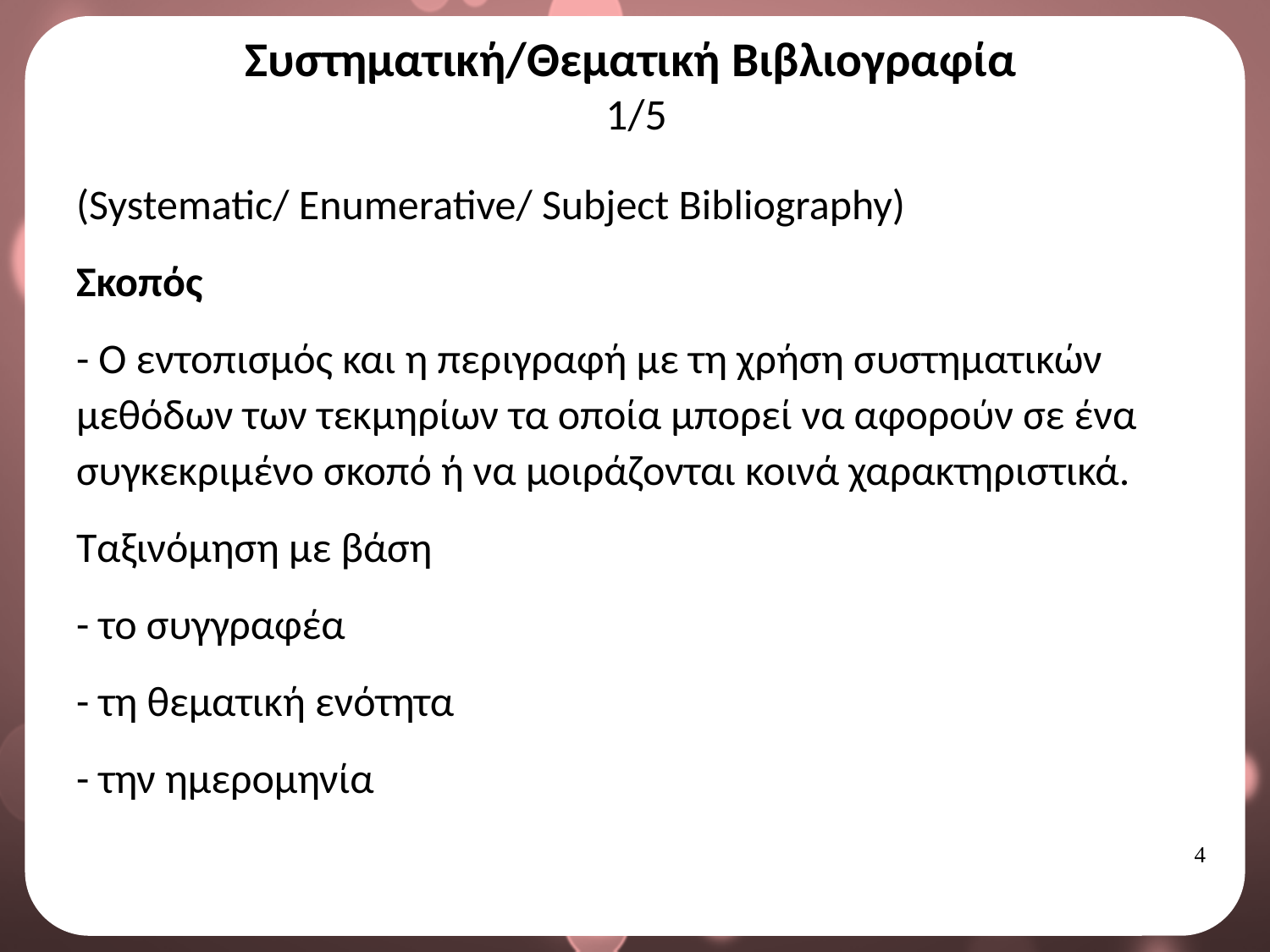

# Συστηματική/Θεματική Βιβλιογραφία 1/5
(Systematic/ Enumerative/ Subject Bibliography)
Σκοπός
- O εντοπισμός και η περιγραφή με τη χρήση συστηματικών μεθόδων των τεκμηρίων τα οποία μπορεί να αφορούν σε ένα συγκεκριμένο σκοπό ή να μοιράζονται κοινά χαρακτηριστικά.
Ταξινόμηση με βάση
- το συγγραφέα
- τη θεματική ενότητα
- την ημερομηνία

4